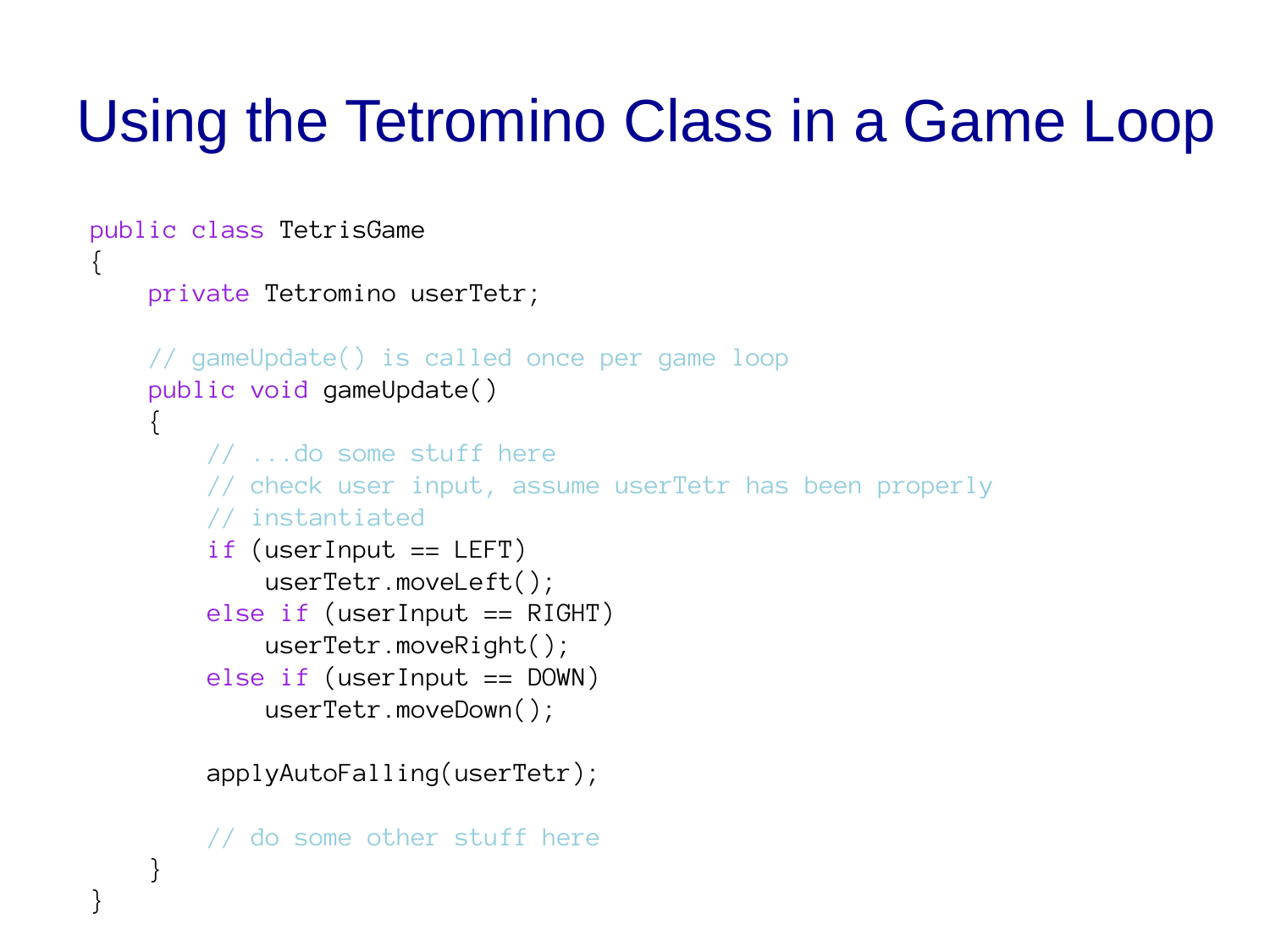

# Using the Tetromino Class in a Game Loop
public class TetrisGame
{
    private Tetromino userTetr;

    // gameUpdate() is called once per game loop
    public void gameUpdate()
    {
        // ...do some stuff here
        // check user input, assume userTetr has been properly
        // instantiated
        if (userInput == LEFT)
            userTetr.moveLeft();
        else if (userInput == RIGHT)
            userTetr.moveRight();
        else if (userInput == DOWN)
            userTetr.moveDown();

        applyAutoFalling(userTetr);

        // do some other stuff here
    }
}